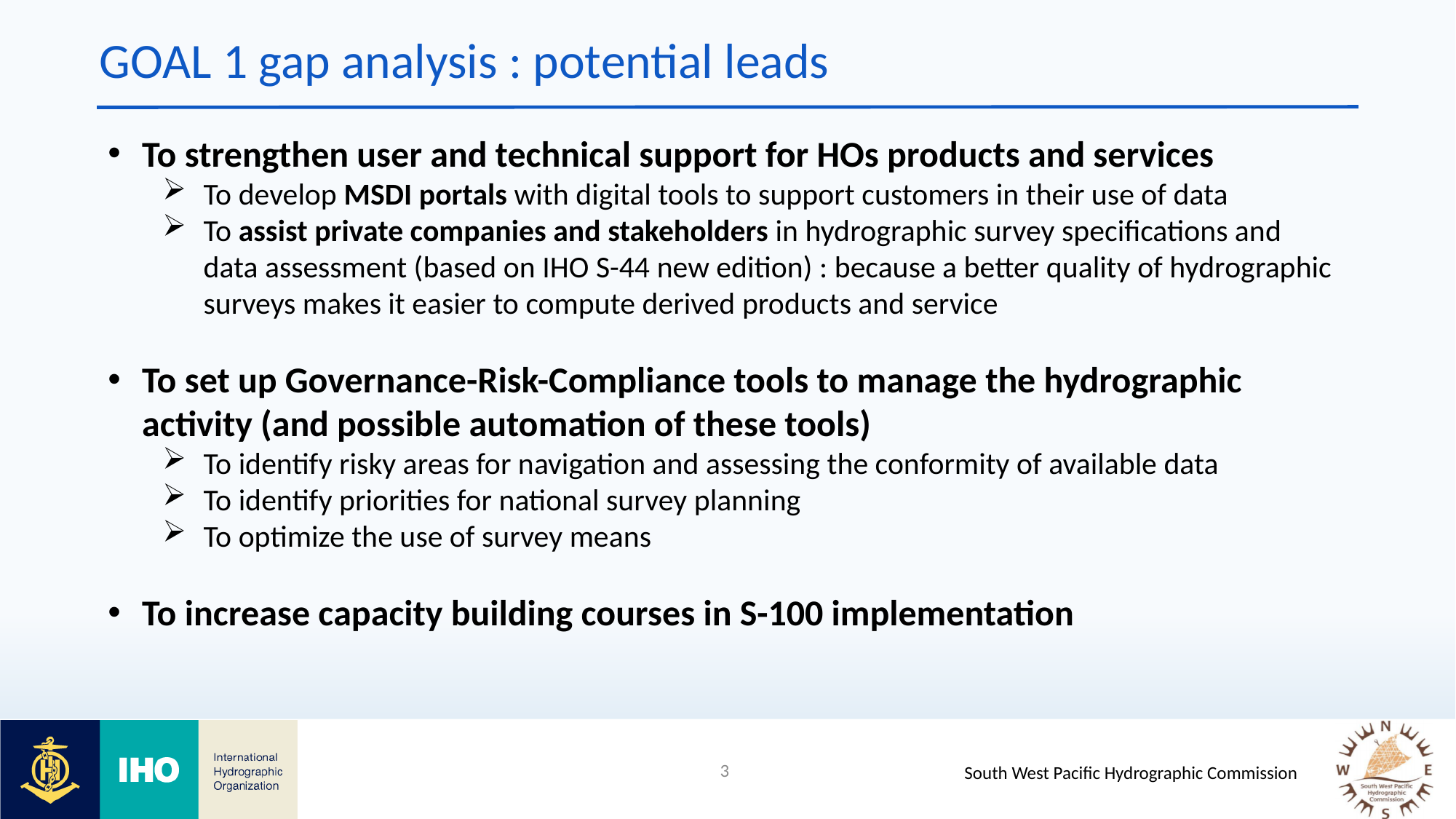

# GOAL 1 gap analysis : potential leads
To strengthen user and technical support for HOs products and services
To develop MSDI portals with digital tools to support customers in their use of data
To assist private companies and stakeholders in hydrographic survey specifications and data assessment (based on IHO S-44 new edition) : because a better quality of hydrographic surveys makes it easier to compute derived products and service

To set up Governance-Risk-Compliance tools to manage the hydrographic activity (and possible automation of these tools)
To identify risky areas for navigation and assessing the conformity of available data
To identify priorities for national survey planning
To optimize the use of survey means

To increase capacity building courses in S-100 implementation
3